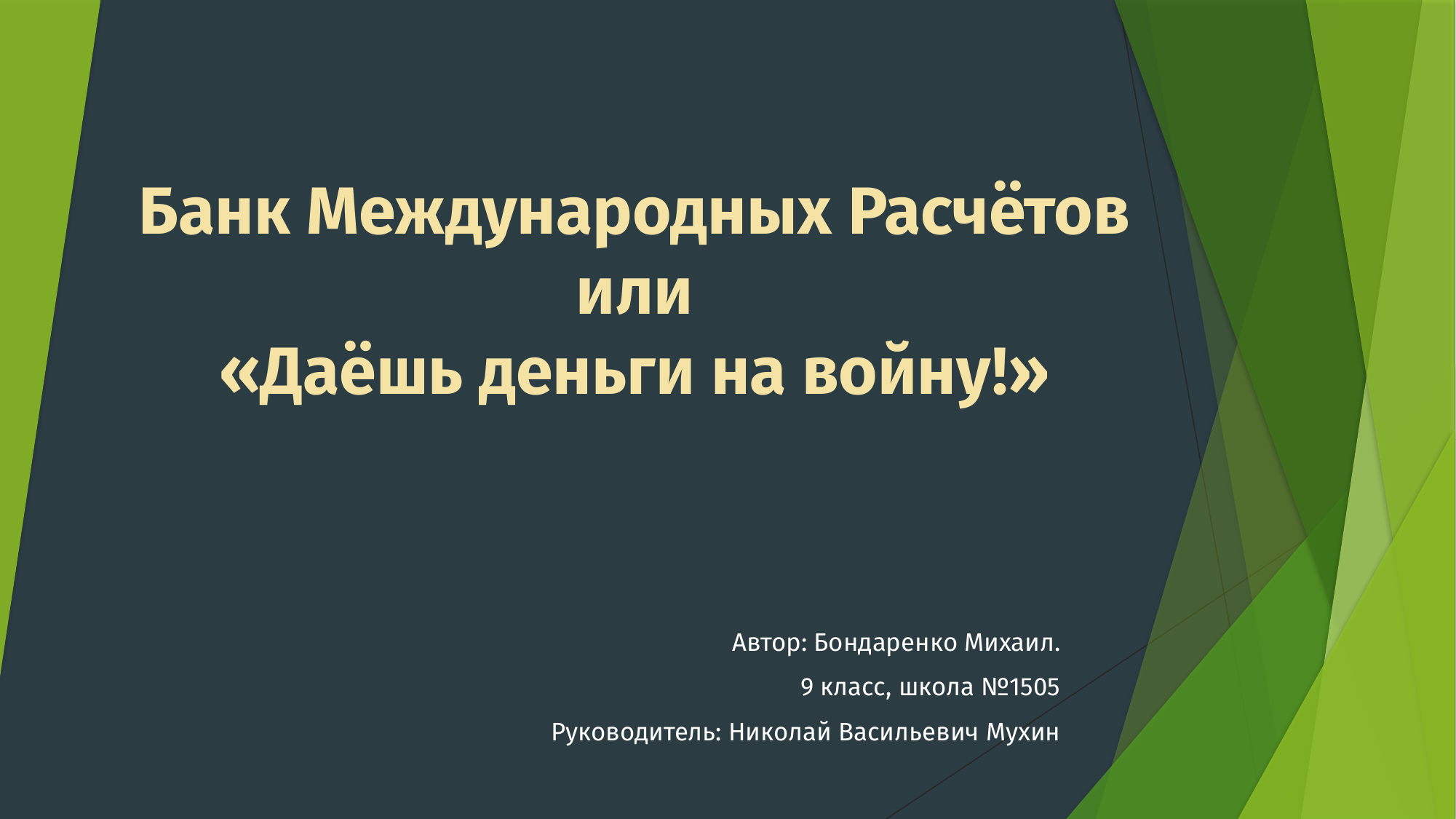

# Банк Международных Расчётов или «Даёшь деньги на войну!»
Автор: Бондаренко Михаил.
9 класс, школа №1505
Руководитель: Николай Васильевич Мухин